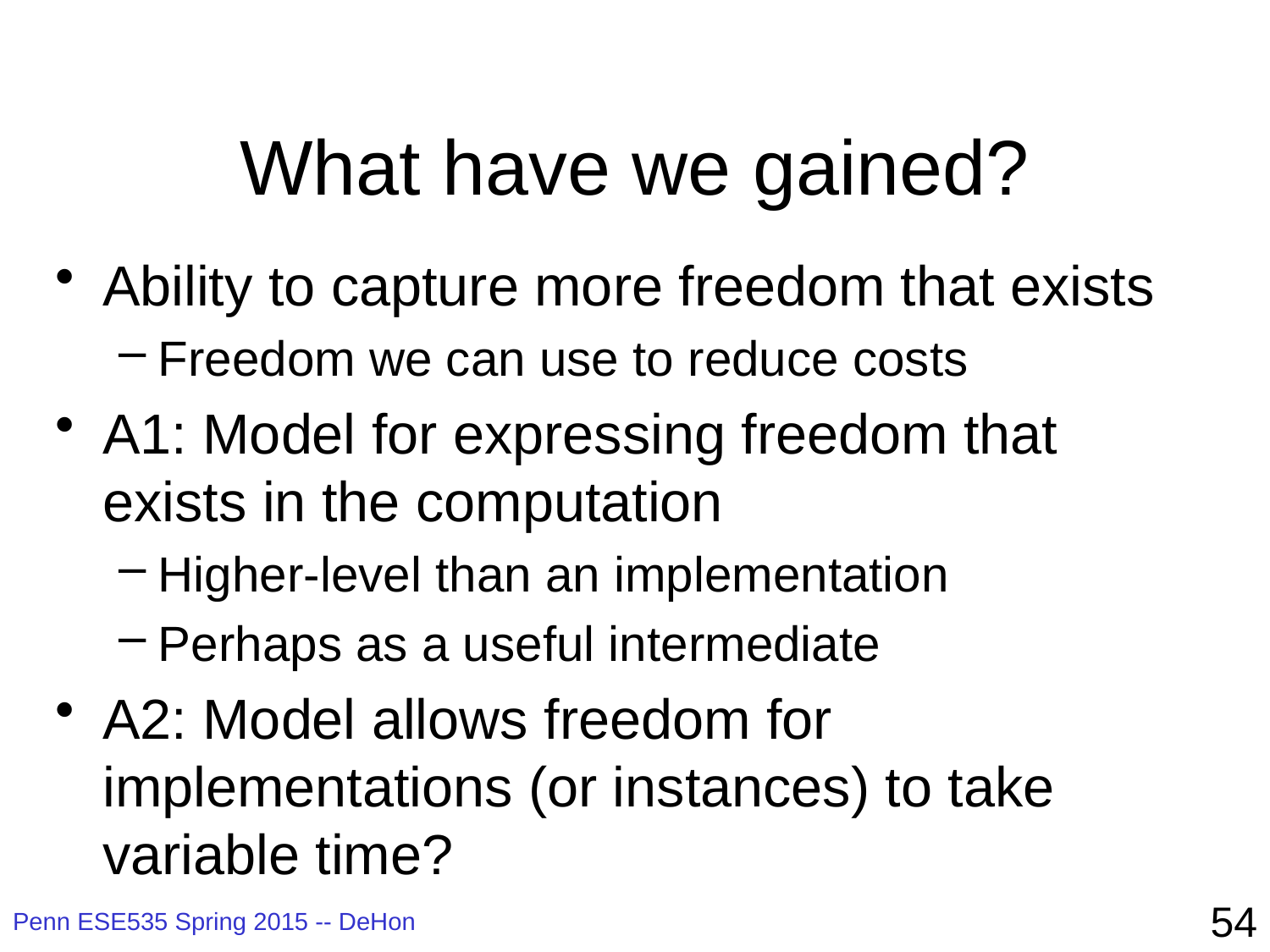

# What have we gained?
Ability to capture more freedom that exists
Freedom we can use to reduce costs
A1: Model for expressing freedom that exists in the computation
Higher-level than an implementation
Perhaps as a useful intermediate
A2: Model allows freedom for implementations (or instances) to take variable time?

54
Penn ESE535 Spring 2015 -- DeHon